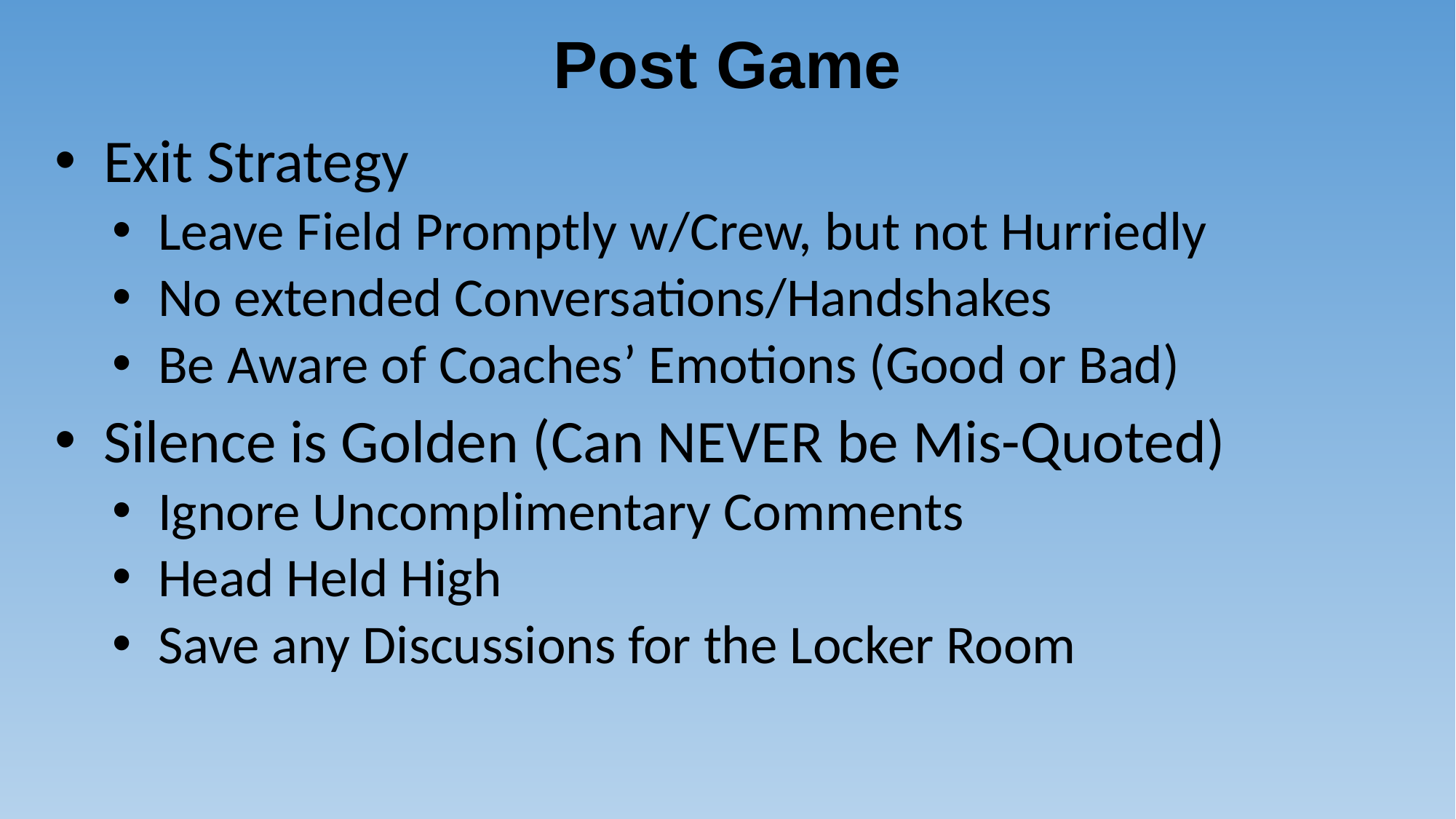

# Post Game
Exit Strategy
Leave Field Promptly w/Crew, but not Hurriedly
No extended Conversations/Handshakes
Be Aware of Coaches’ Emotions (Good or Bad)
Silence is Golden (Can NEVER be Mis-Quoted)
Ignore Uncomplimentary Comments
Head Held High
Save any Discussions for the Locker Room